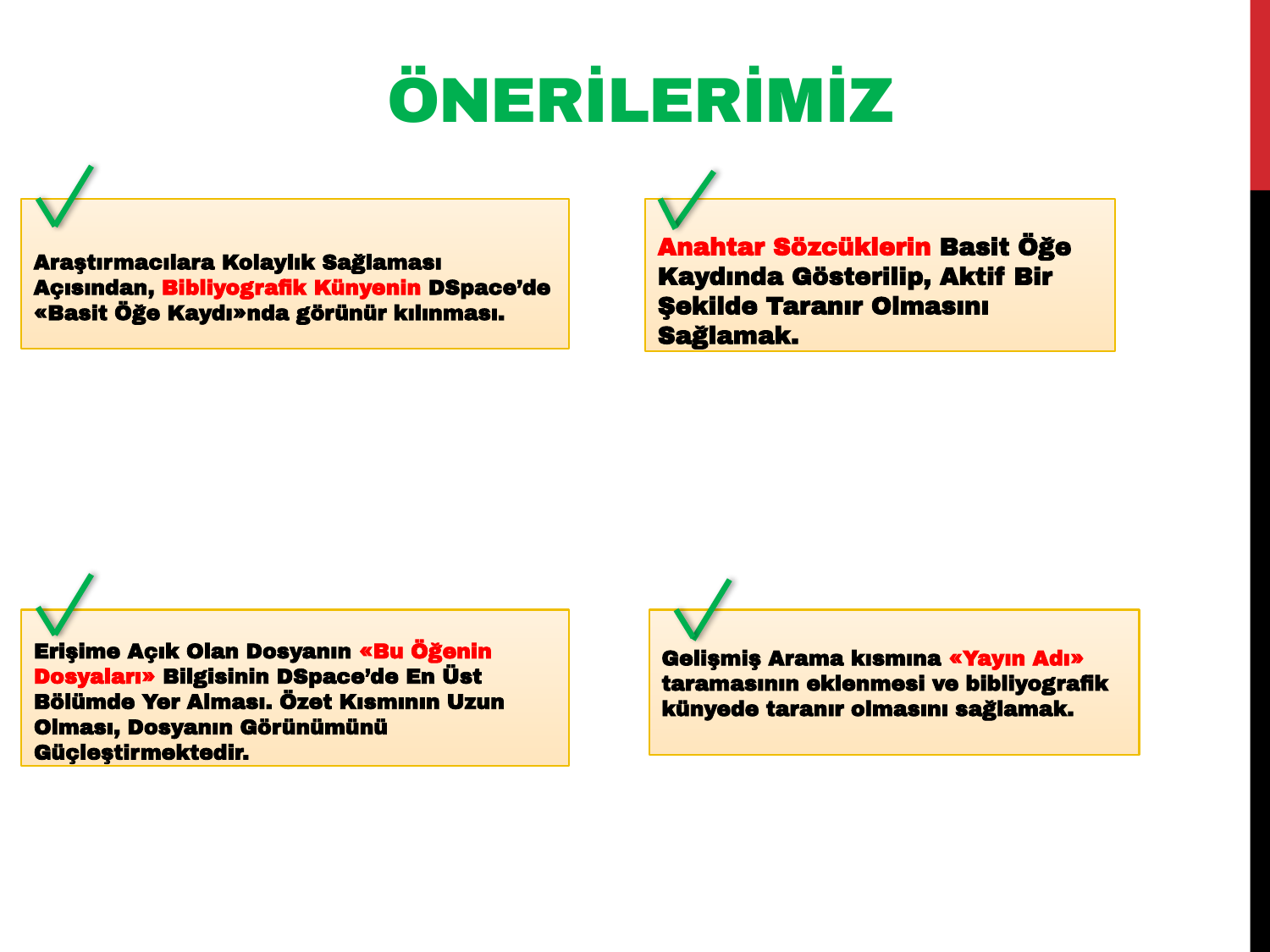

# Önerİlerİmİz

Araştırmacılara Kolaylık Sağlaması Açısından, Bibliyografik Künyenin DSpace’de «Basit Öğe Kaydı»nda görünür kılınması.

Anahtar Sözcüklerin Basit Öğe Kaydında Gösterilip, Aktif Bir Şekilde Taranır Olmasını Sağlamak.

Erişime Açık Olan Dosyanın «Bu Öğenin Dosyaları» Bilgisinin DSpace’de En Üst Bölümde Yer Alması. Özet Kısmının Uzun Olması, Dosyanın Görünümünü Güçleştirmektedir.
Gelişmiş Arama kısmına «Yayın Adı» taramasının eklenmesi ve bibliyografik künyede taranır olmasını sağlamak.